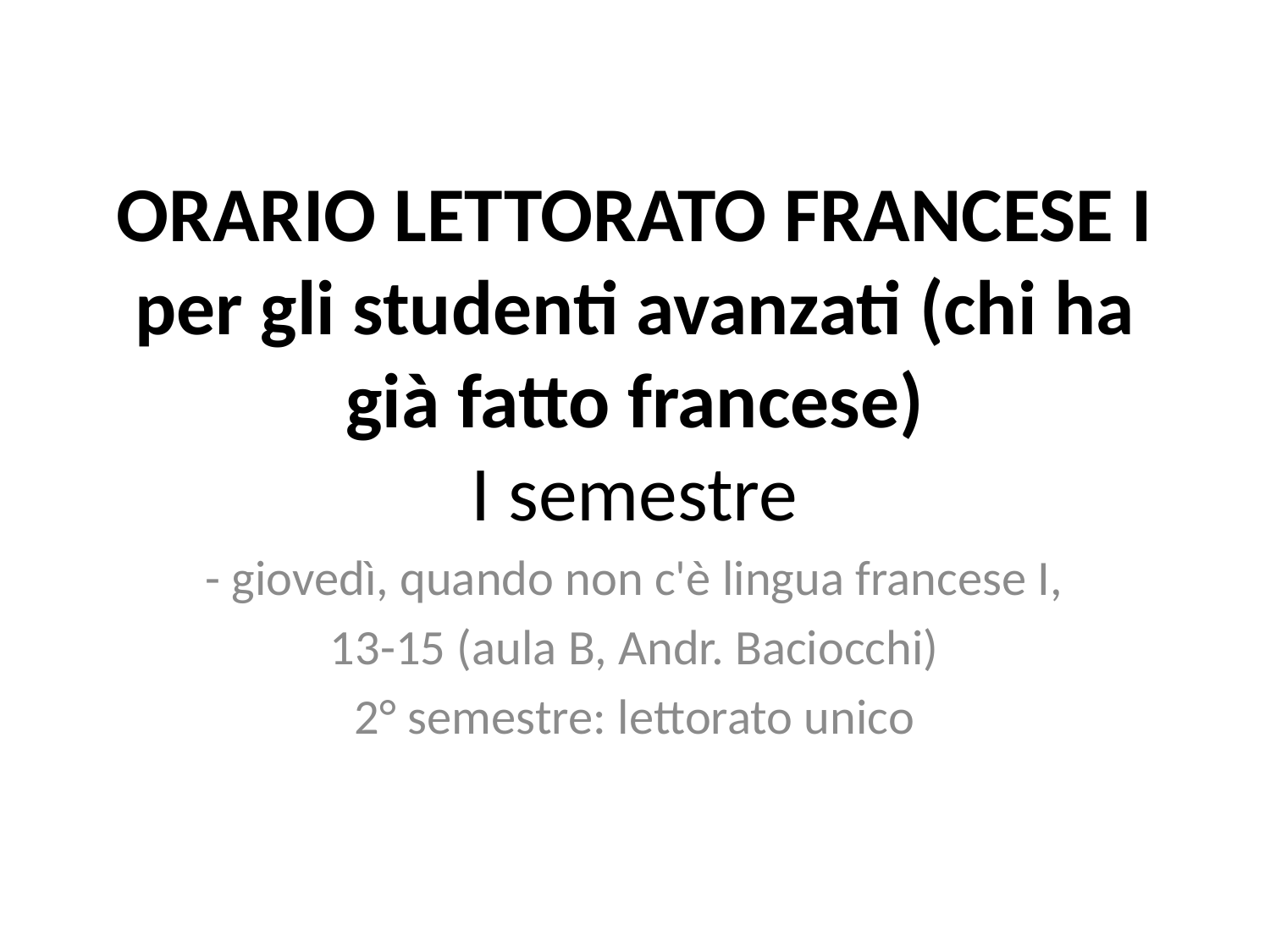

# ORARIO LETTORATO FRANCESE I per gli studenti avanzati (chi ha già fatto francese) I semestre
- giovedì, quando non c'è lingua francese I,
13-15 (aula B, Andr. Baciocchi)
2° semestre: lettorato unico